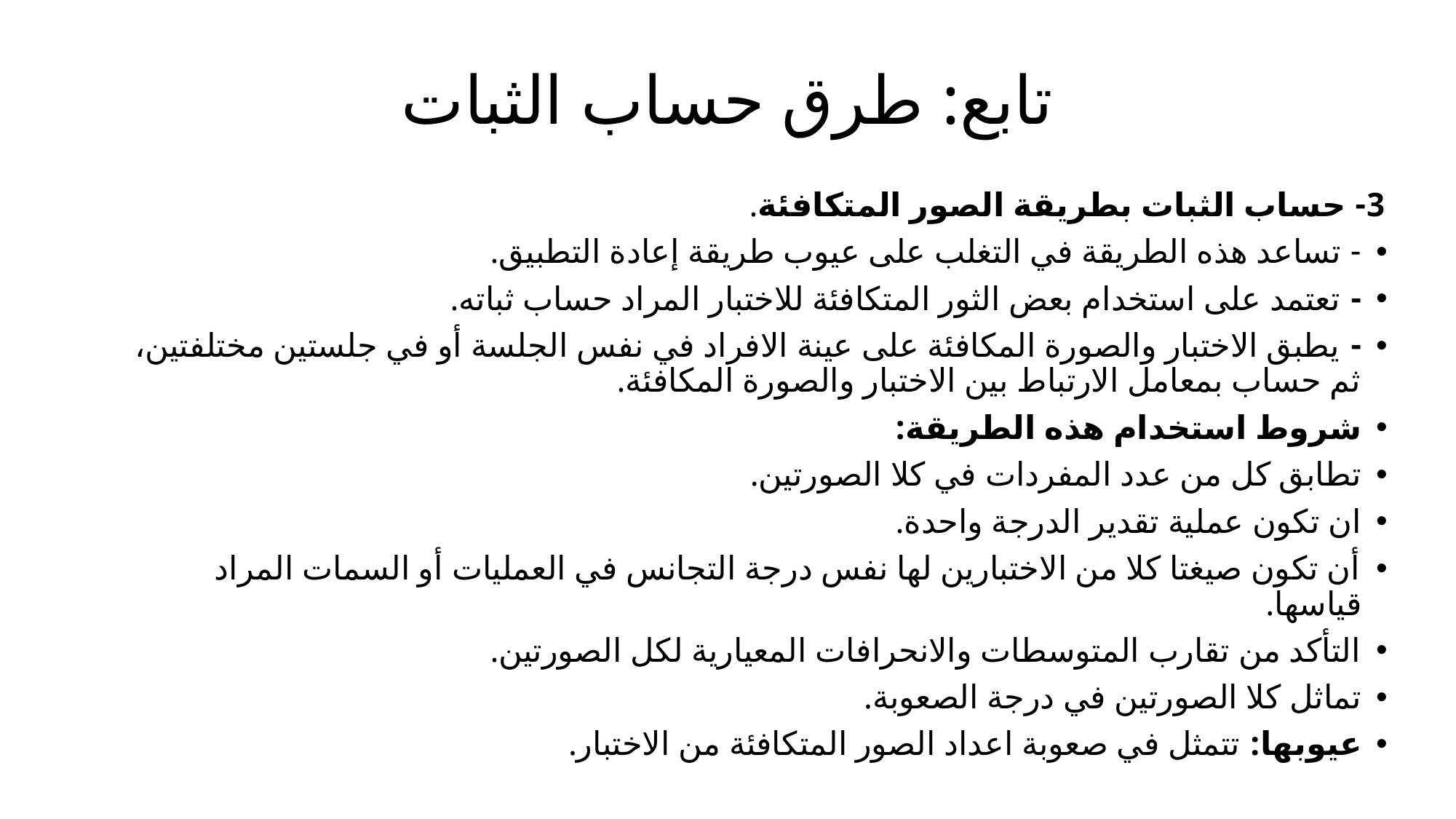

# تابع: طرق حساب الثبات
3- حساب الثبات بطريقة الصور المتكافئة.
- تساعد هذه الطريقة في التغلب على عيوب طريقة إعادة التطبيق.
- تعتمد على استخدام بعض الثور المتكافئة للاختبار المراد حساب ثباته.
- يطبق الاختبار والصورة المكافئة على عينة الافراد في نفس الجلسة أو في جلستين مختلفتين، ثم حساب بمعامل الارتباط بين الاختبار والصورة المكافئة.
شروط استخدام هذه الطريقة:
تطابق كل من عدد المفردات في كلا الصورتين.
ان تكون عملية تقدير الدرجة واحدة.
أن تكون صيغتا كلا من الاختبارين لها نفس درجة التجانس في العمليات أو السمات المراد قياسها.
التأكد من تقارب المتوسطات والانحرافات المعيارية لكل الصورتين.
تماثل كلا الصورتين في درجة الصعوبة.
عيوبها: تتمثل في صعوبة اعداد الصور المتكافئة من الاختبار.